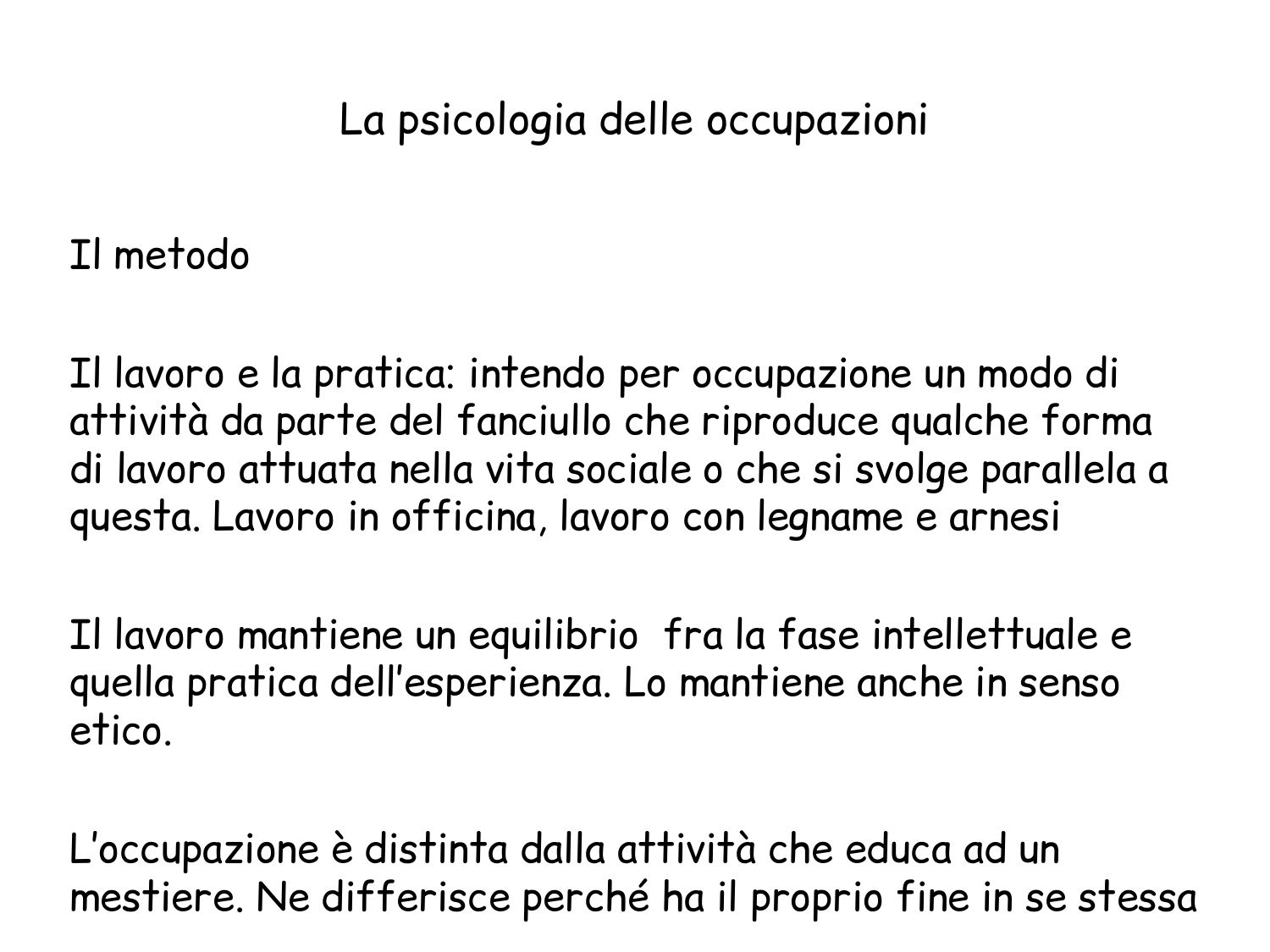

# La psicologia delle occupazioni
Il metodo

Il lavoro e la pratica: intendo per occupazione un modo di attività da parte del fanciullo che riproduce qualche forma di lavoro attuata nella vita sociale o che si svolge parallela a questa. Lavoro in officina, lavoro con legname e arnesi

Il lavoro mantiene un equilibrio  fra la fase intellettuale e quella pratica dell’esperienza. Lo mantiene anche in senso etico.

L’occupazione è distinta dalla attività che educa ad un mestiere. Ne differisce perché ha il proprio fine in se stessa